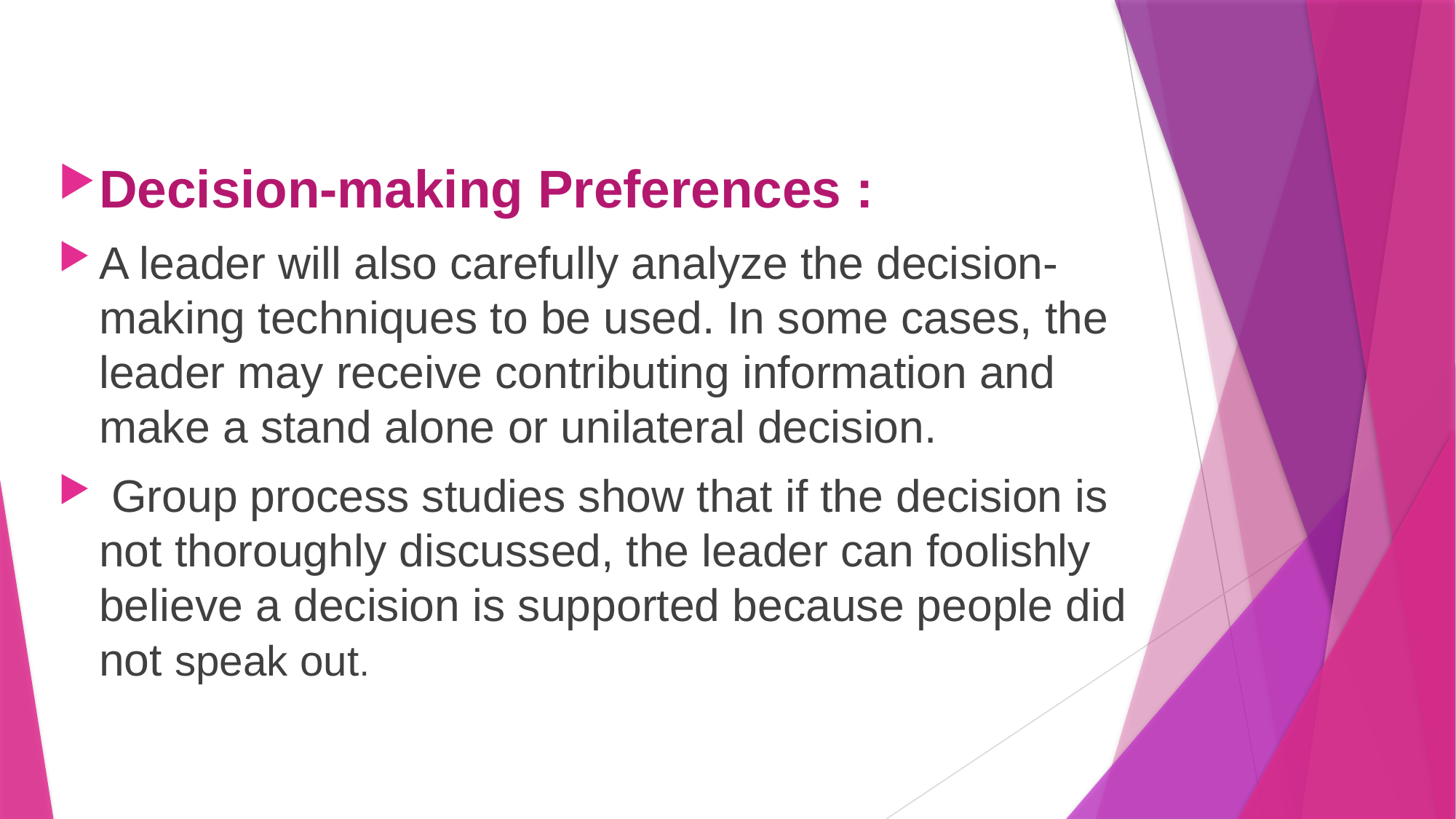

Decision-making Preferences :
A leader will also carefully analyze the decision-making techniques to be used. In some cases, the leader may receive contributing information and make a stand alone or unilateral decision.
 Group process studies show that if the decision is not thoroughly discussed, the leader can foolishly believe a decision is supported because people did not speak out.